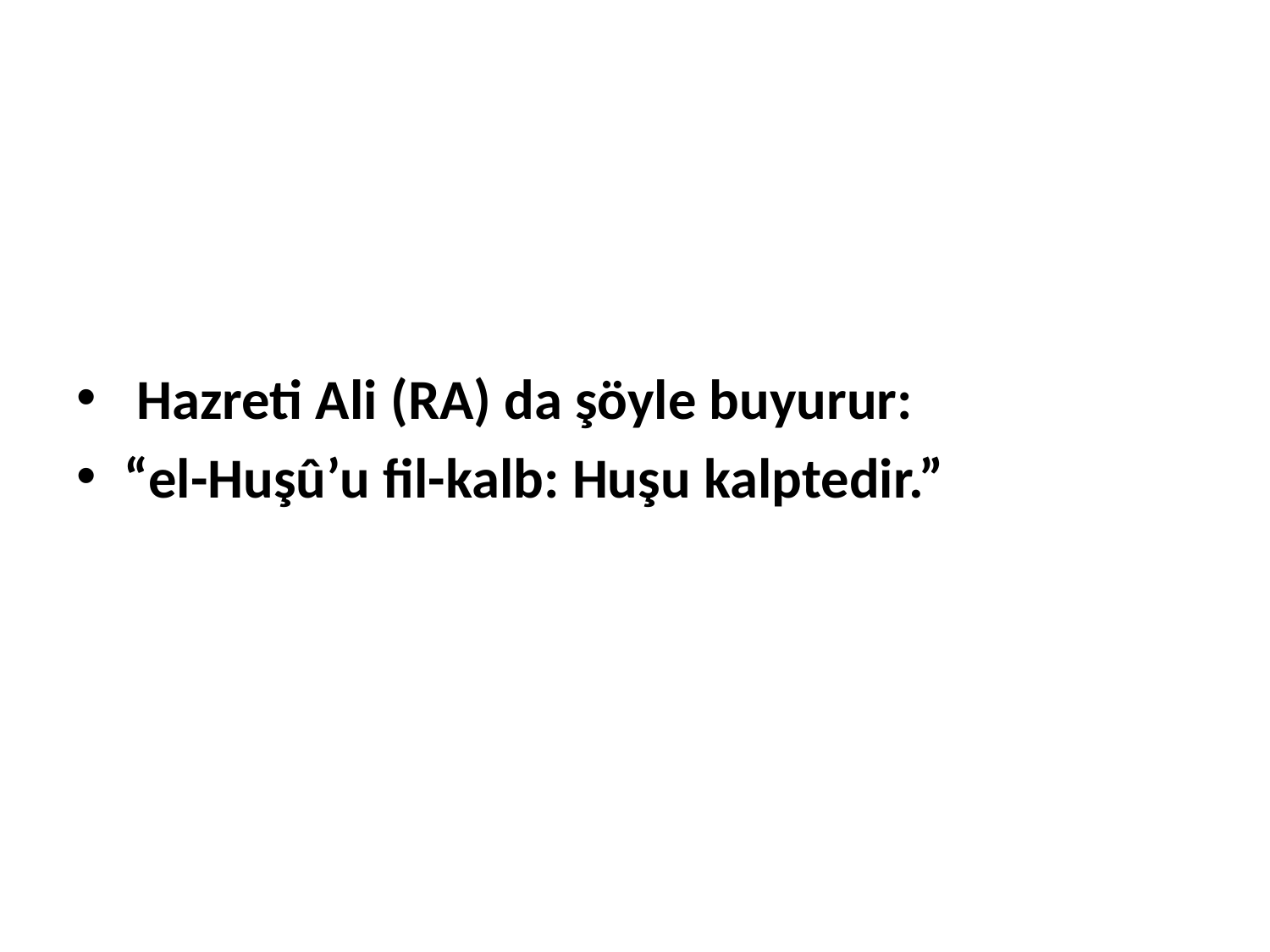

Hazreti Ali (RA) da şöyle buyurur:
“el-Huşû’u fil-kalb: Huşu kalptedir.”